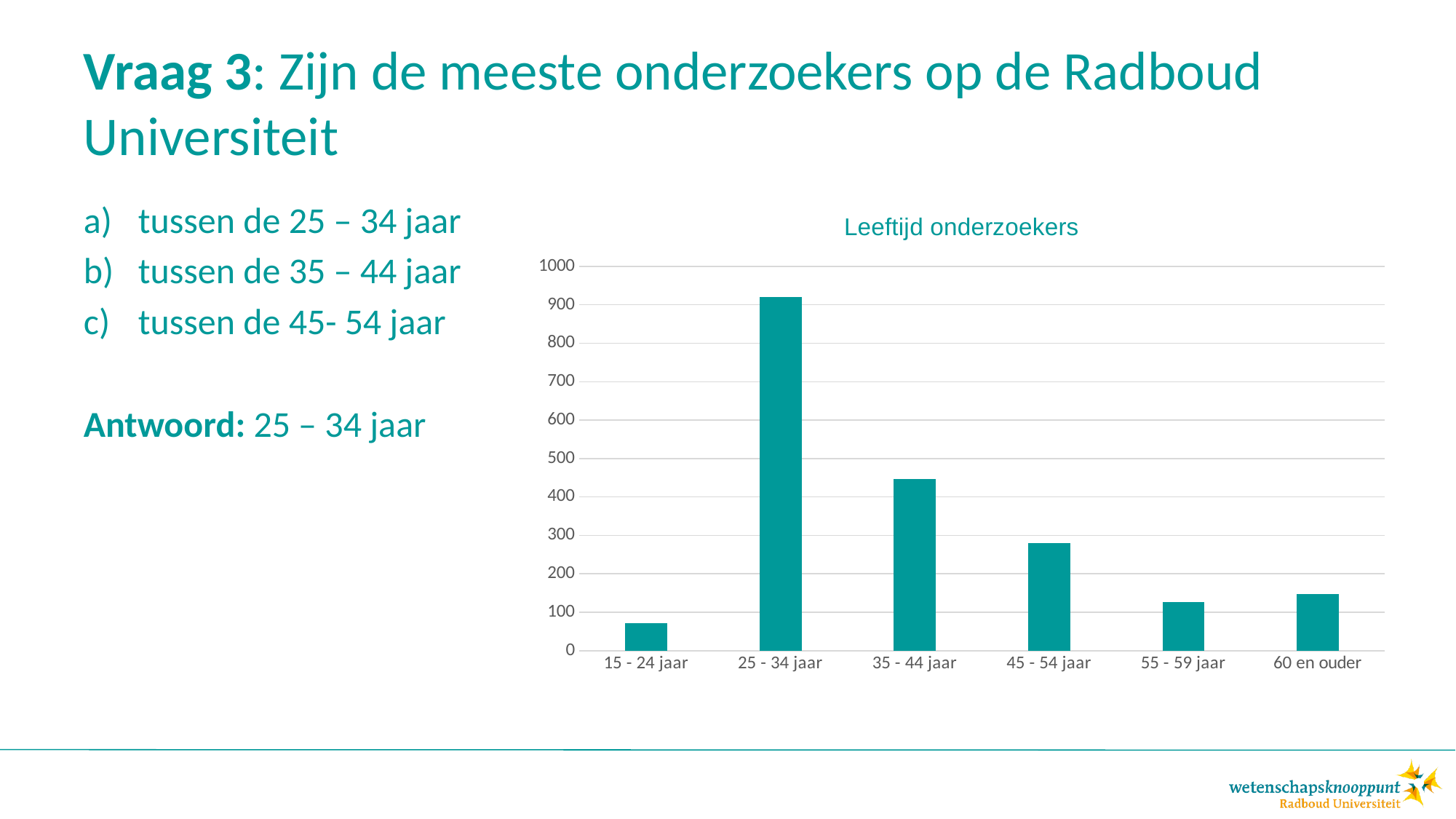

# Vraag 3: Zijn de meeste onderzoekers op de Radboud Universiteit
tussen de 25 – 34 jaar
tussen de 35 – 44 jaar
tussen de 45- 54 jaar

Antwoord: 25 – 34 jaar

### Chart: Leeftijd onderzoekers

| Category |  |
|---|---|
| 15 - 24 jaar | 71.0 |
| 25 - 34 jaar | 920.0 |
| 35 - 44 jaar | 446.0 |
| 45 - 54 jaar | 280.0 |
| 55 - 59 jaar | 127.0 |
| 60 en ouder | 148.0 |